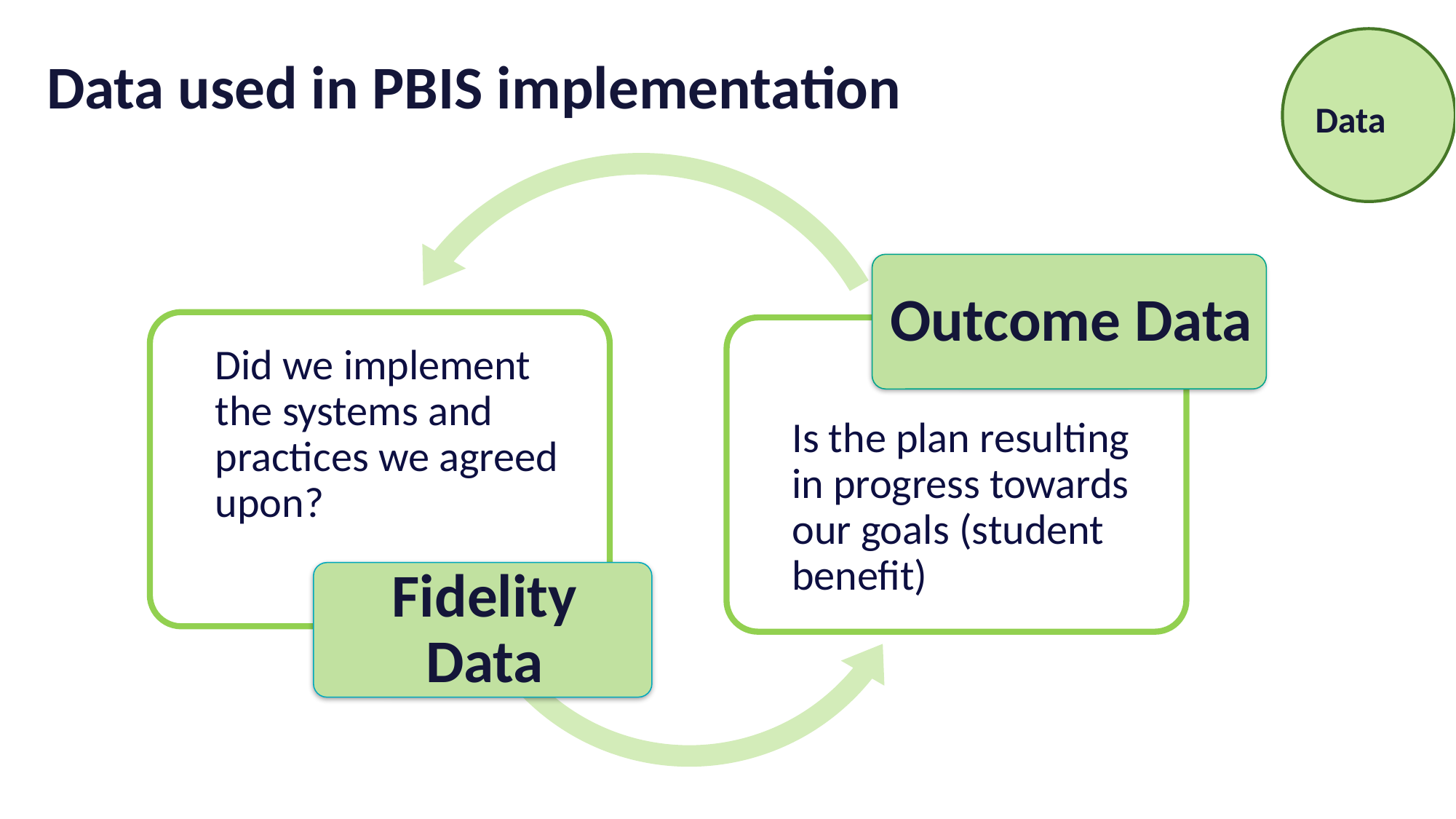

Data
# Data used in PBIS implementation

Did we implement the systems and practices we agreed upon?
Fidelity Data
Is the plan resulting in progress towards our goals (student benefit)
Outcome Data